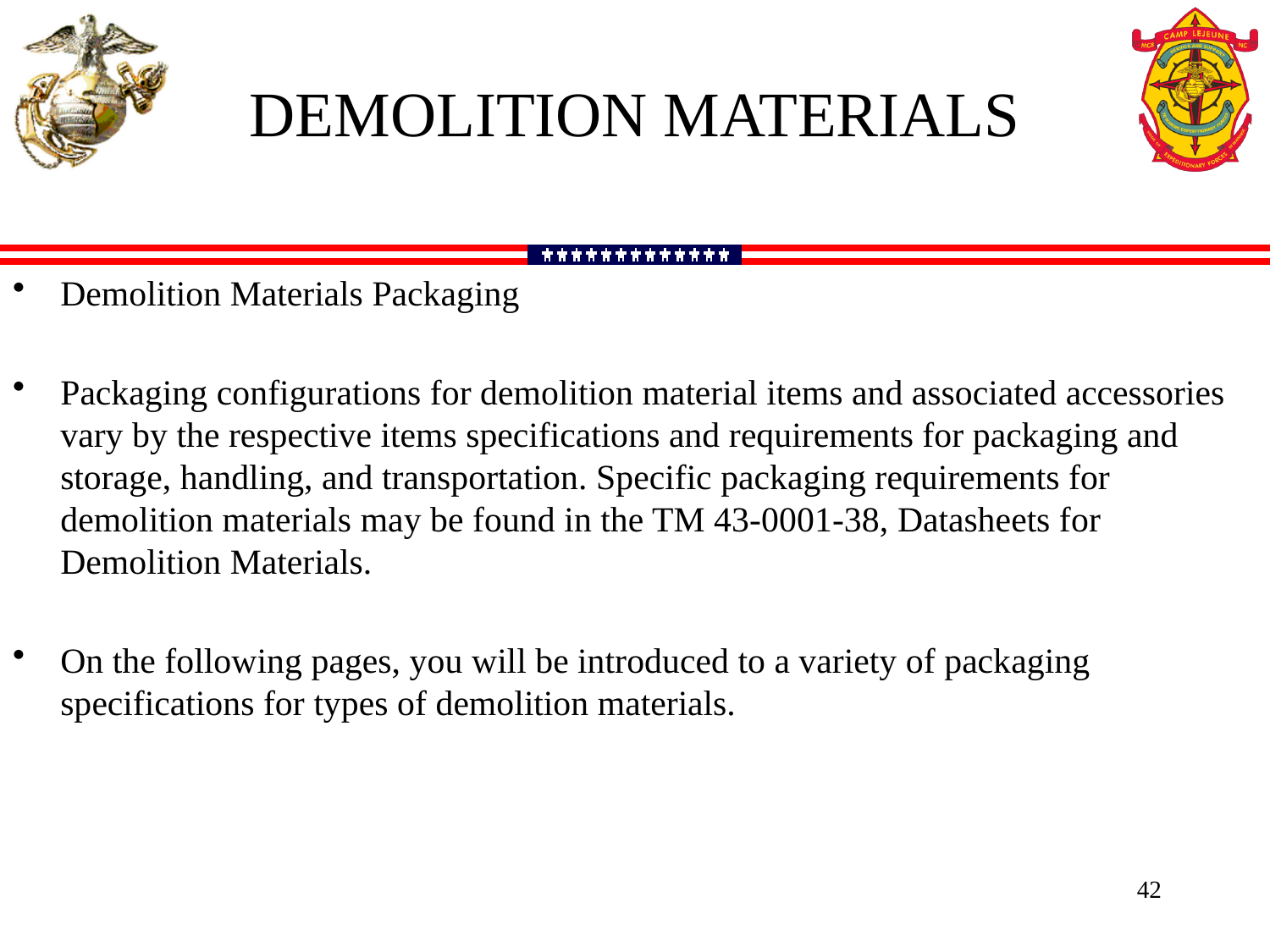

DEMOLITION MATERIALS
Demolition Materials Packaging

Packaging configurations for demolition material items and associated accessories vary by the respective items specifications and requirements for packaging and storage, handling, and transportation. Specific packaging requirements for demolition materials may be found in the TM 43-0001-38, Datasheets for Demolition Materials.

On the following pages, you will be introduced to a variety of packaging specifications for types of demolition materials.

42